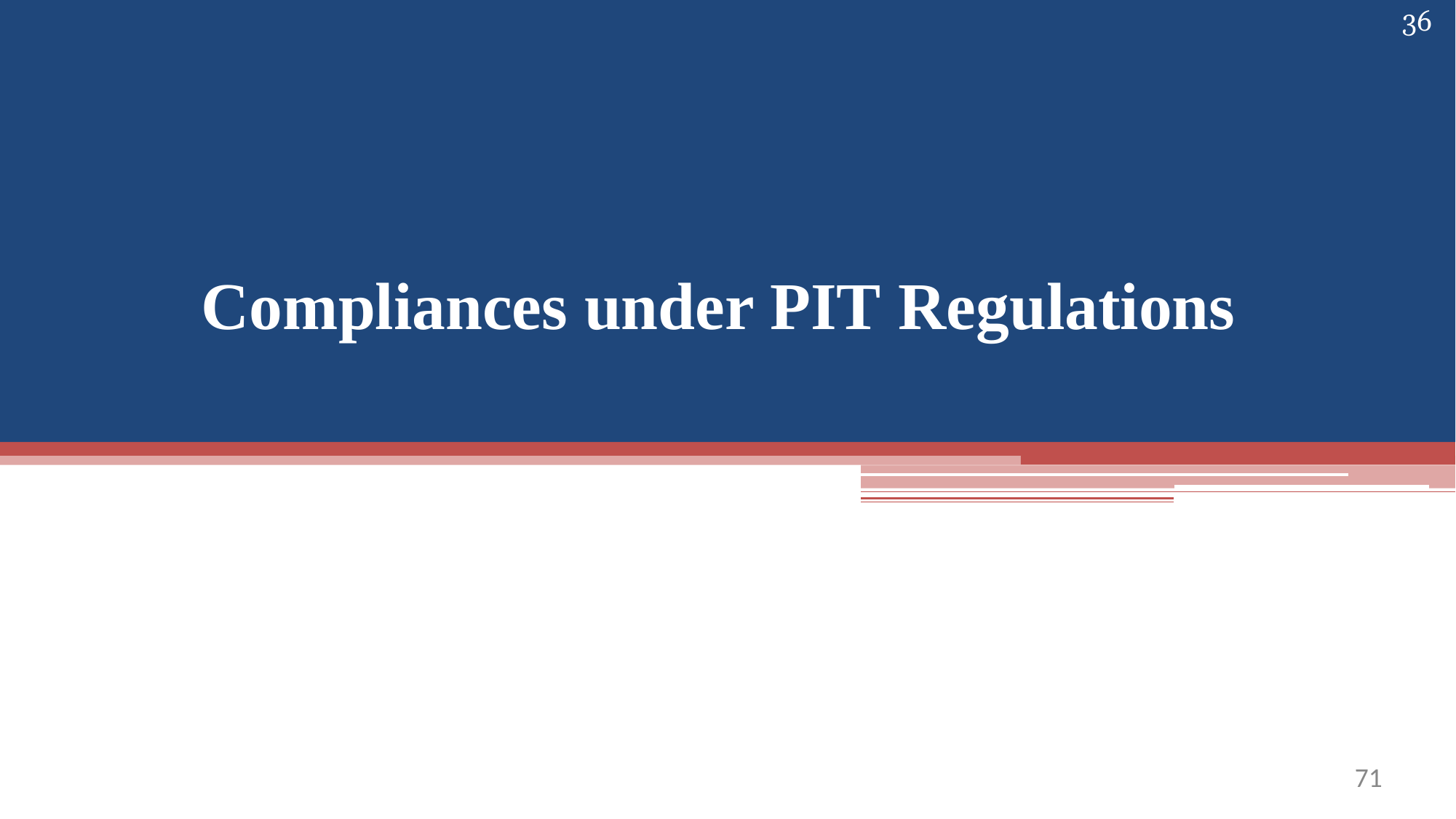

36
# Compliances under PIT Regulations
71